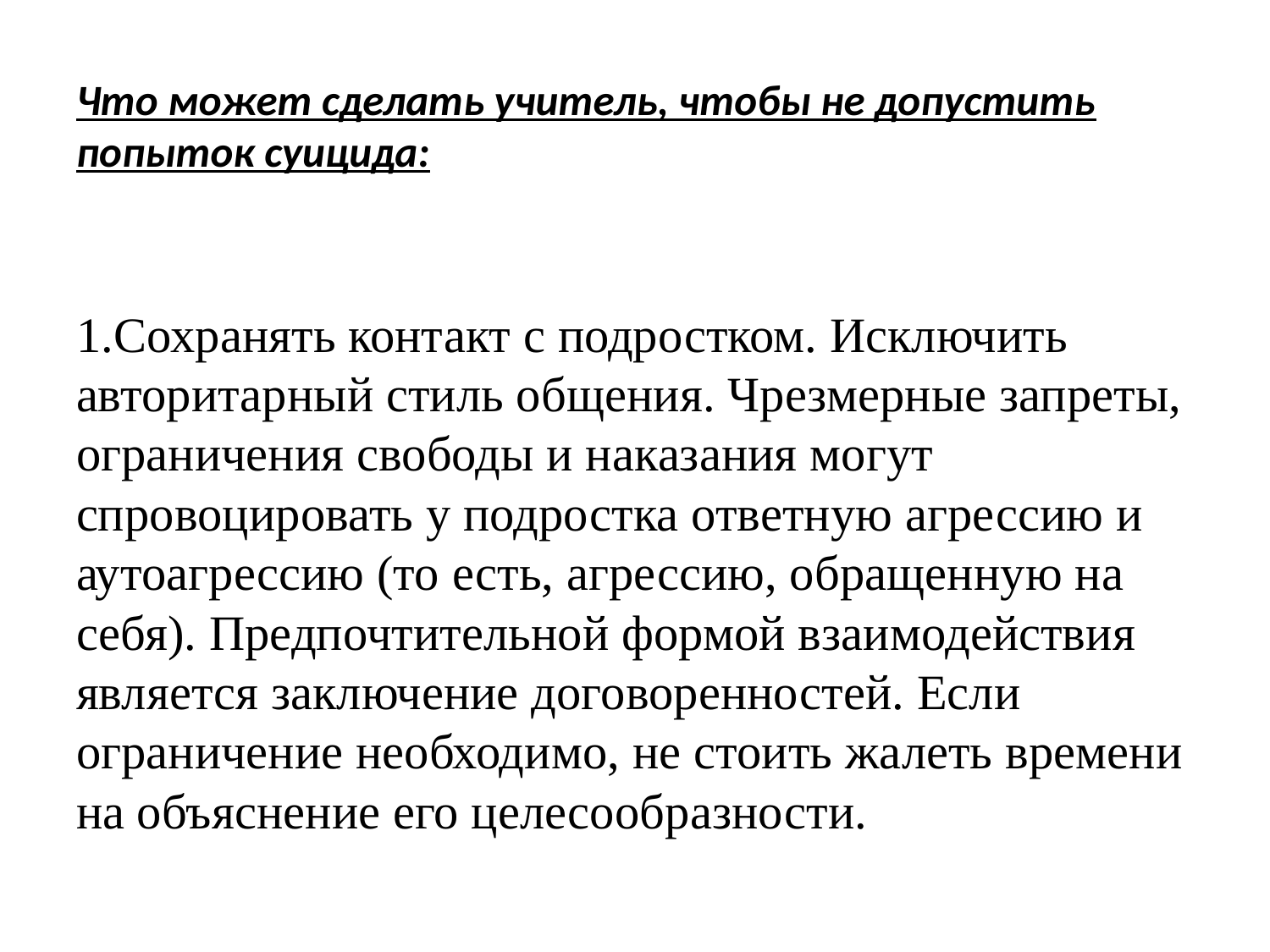

# Что может сделать учитель, чтобы не допустить попыток суицида:
1.Сохранять контакт с подростком. Исключить авторитарный стиль общения. Чрезмерные запреты, ограничения свободы и наказания могут спровоцировать у подростка ответную агрессию и аутоагрессию (то есть, агрессию, обращенную на себя). Предпочтительной формой взаимодействия является заключение договоренностей. Если ограничение необходимо, не стоить жалеть времени на объяснение его целесообразности.